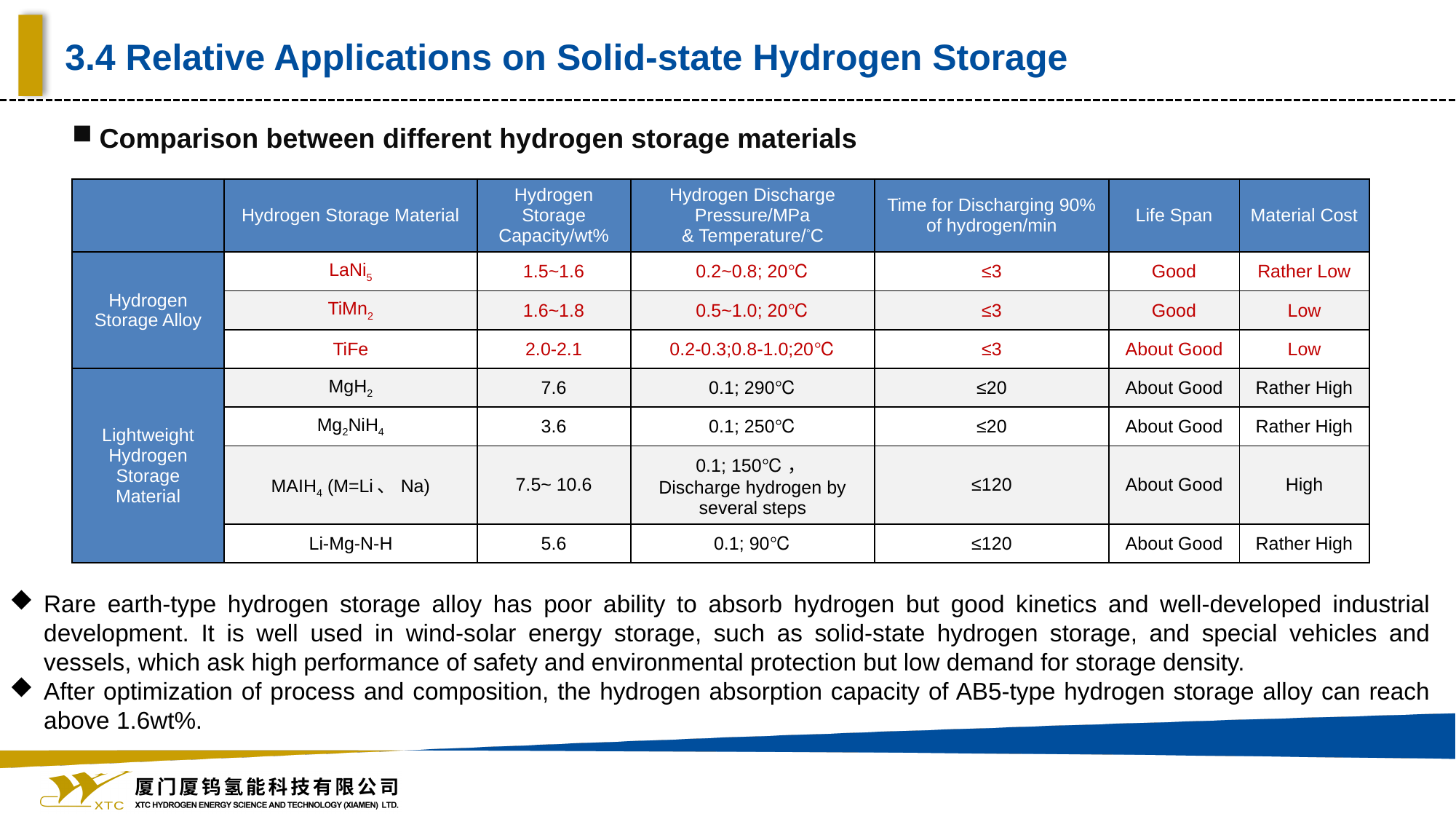

3.4 Relative Applications on Solid-state Hydrogen Storage
Comparison between different hydrogen storage materials
|  | Hydrogen Storage Material | Hydrogen Storage Capacity/wt% | Hydrogen Discharge Pressure/MPa & Temperature/°C | Time for Discharging 90% of hydrogen/min | Life Span | Material Cost |
| --- | --- | --- | --- | --- | --- | --- |
| Hydrogen Storage Alloy | LaNi5 | 1.5~1.6 | 0.2~0.8; 20℃ | ≤3 | Good | Rather Low |
|  | TiMn2 | 1.6~1.8 | 0.5~1.0; 20℃ | ≤3 | Good | Low |
|  | TiFe | 2.0-2.1 | 0.2-0.3;0.8-1.0;20℃ | ≤3 | About Good | Low |
| Lightweight Hydrogen Storage Material | MgH2 | 7.6 | 0.1; 290℃ | ≤20 | About Good | Rather High |
|  | Mg2NiH4 | 3.6 | 0.1; 250℃ | ≤20 | About Good | Rather High |
|  | MAIH4 (M=Li、Na) | 7.5~ 10.6 | 0.1; 150℃， Discharge hydrogen by several steps | ≤120 | About Good | High |
|  | Li-Mg-N-H | 5.6 | 0.1; 90℃ | ≤120 | About Good | Rather High |
Rare earth-type hydrogen storage alloy has poor ability to absorb hydrogen but good kinetics and well-developed industrial development. It is well used in wind-solar energy storage, such as solid-state hydrogen storage, and special vehicles and vessels, which ask high performance of safety and environmental protection but low demand for storage density.
After optimization of process and composition, the hydrogen absorption capacity of AB5-type hydrogen storage alloy can reach above 1.6wt%.